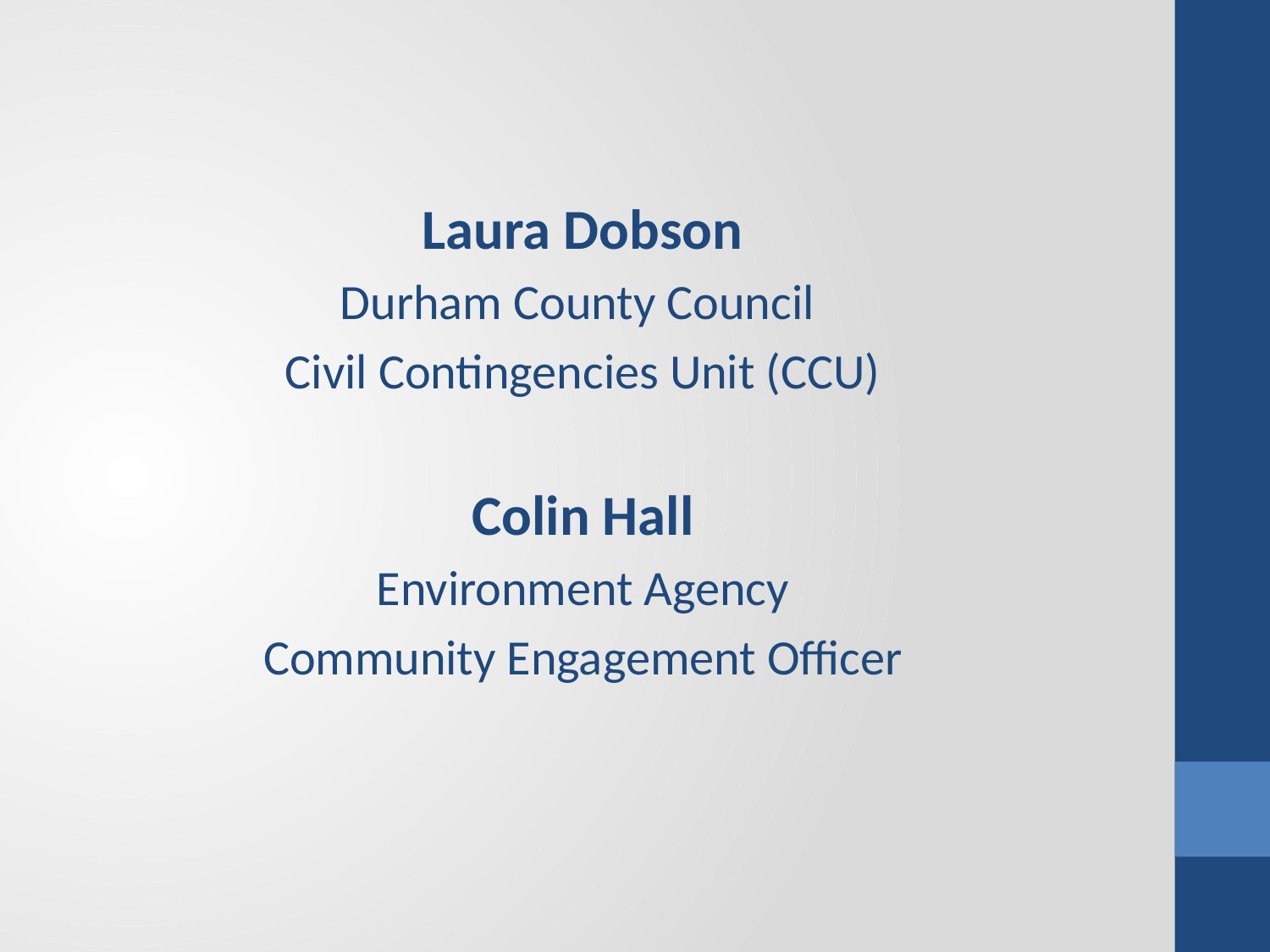

Laura Dobson
Durham County Council
Civil Contingencies Unit (CCU)

Colin Hall
Environment Agency
Community Engagement Officer